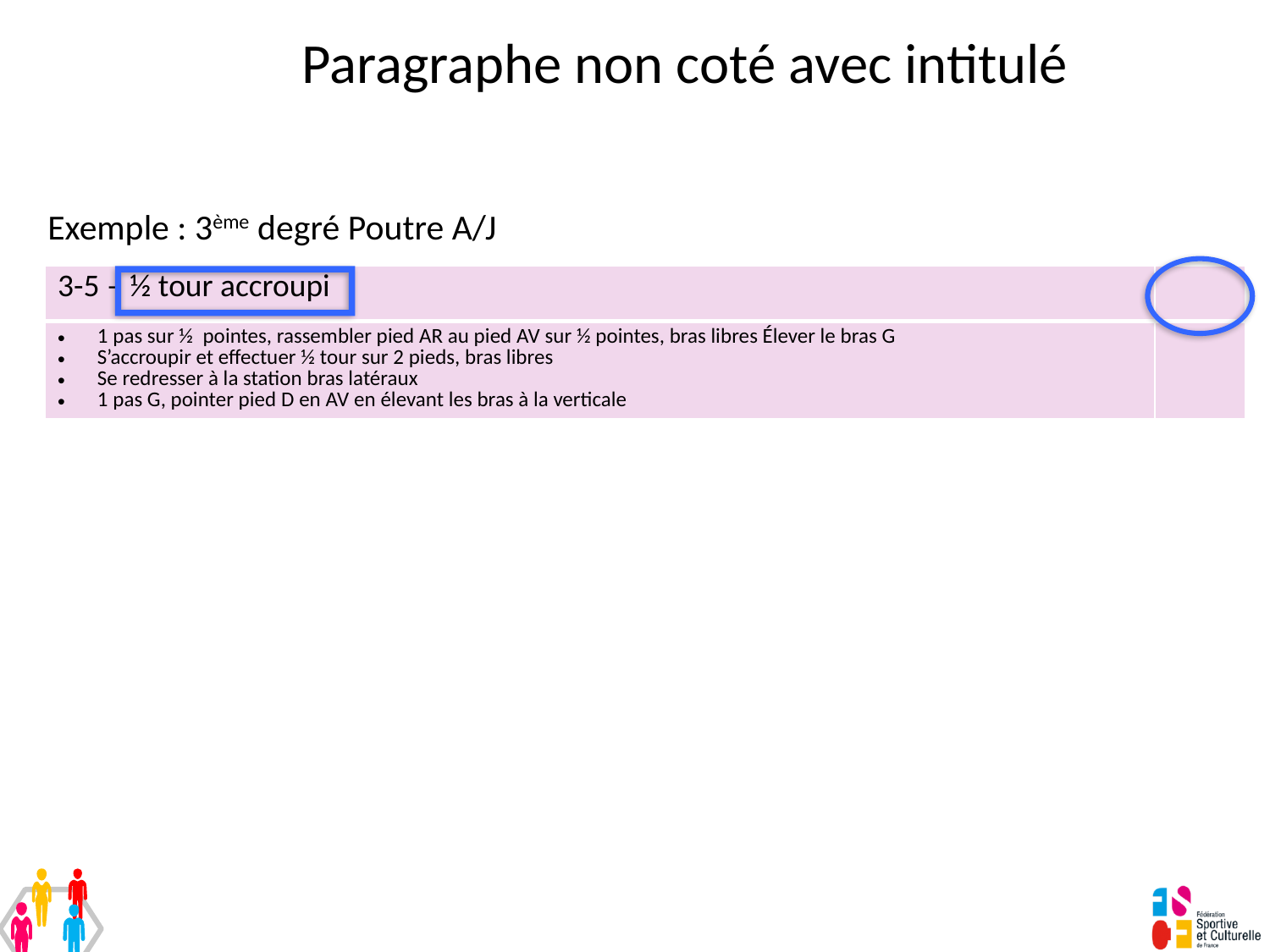

# Paragraphe non coté avec intitulé
Exemple : 3ème degré Poutre A/J

| 3-5 – ½ tour accroupi |  |
| --- | --- |
| 1 pas sur ½ pointes, rassembler pied AR au pied AV sur ½ pointes, bras libres Élever le bras G S’accroupir et effectuer ½ tour sur 2 pieds, bras libres Se redresser à la station bras latéraux 1 pas G, pointer pied D en AV en élevant les bras à la verticale |  |